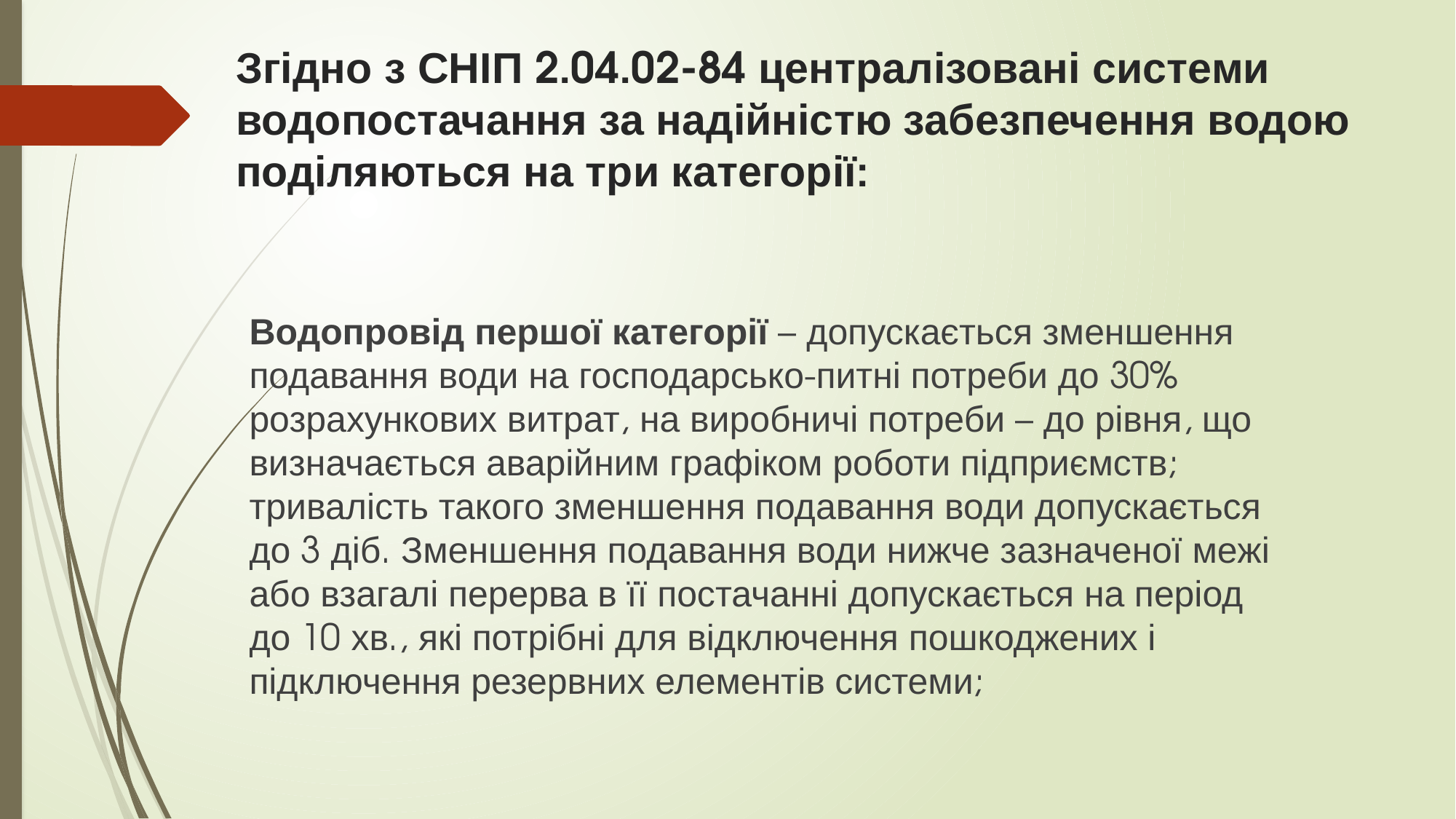

# Згідно з СНІП 2.04.02-84 централізовані системи водопостачання за надійністю забезпечення водою поділяються на три категорії:
Водопровід першої категорії – допускається зменшення подавання води на господарсько-питні потреби до 30% розрахункових витрат, на виробничі потреби – до рівня, що визначається аварійним графіком роботи підприємств; тривалість такого зменшення подавання води допускається до 3 діб. Зменшення подавання води нижче зазначеної межі або взагалі перерва в її постачанні допускається на період до 10 хв., які потрібні для відключення пошкоджених і підключення резервних елементів системи;